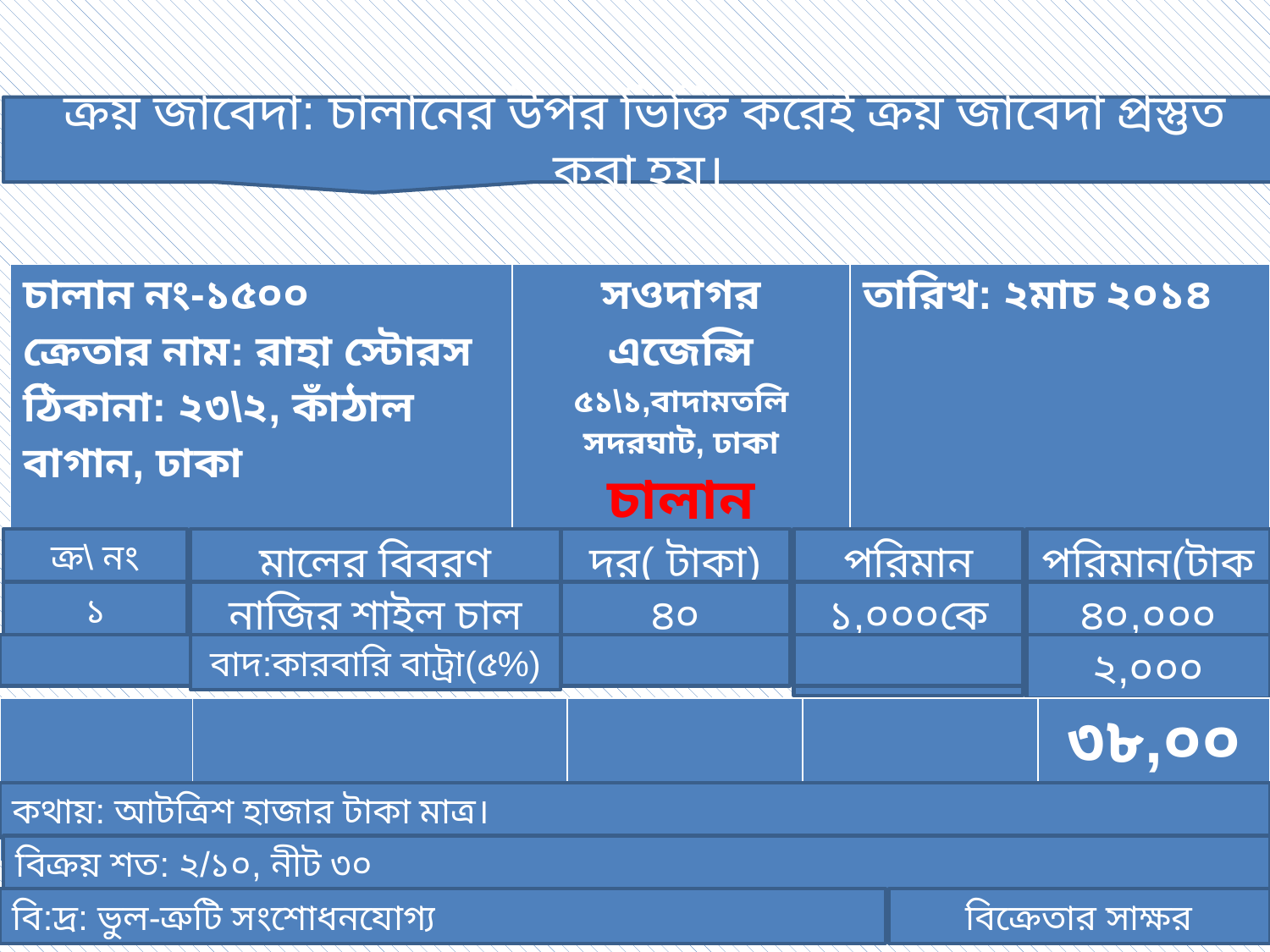

ক্রয় জাবেদা: চালানের উপর ভিক্তি করেই ক্রয় জাবেদা প্রস্তুত করা হয়।
| চালান নং-১৫০০ ক্রেতার নাম: রাহা স্টোরস ঠিকানা: ২৩\২, কাঁঠাল বাগান, ঢাকা | সওদাগর এজেন্সি ৫১\১,বাদামতলি সদরঘাট, ঢাকা চালান | তারিখ: ২মাচ ২০১৪ |
| --- | --- | --- |
ক্র\ নং
মালের বিবরণ
দর( টাকা)
পরিমান
পরিমান(টাকা)
১
নাজির শাইল চাল
৪০
১,০০০কেজি
৪০,০০০

বাদ:কারবারি বাট্রা(৫%)

২,০০০
|  |  |  |  | ৩৮,০০০ |
| --- | --- | --- | --- | --- |
কথায়: আটত্রিশ হাজার টাকা মাত্র।
বিক্রয় শত‍: ২/১০, নীট ৩০
বি:দ্র: ভুল-ত্রুটি সংশোধনযোগ্য
বিক্রেতার সাক্ষর